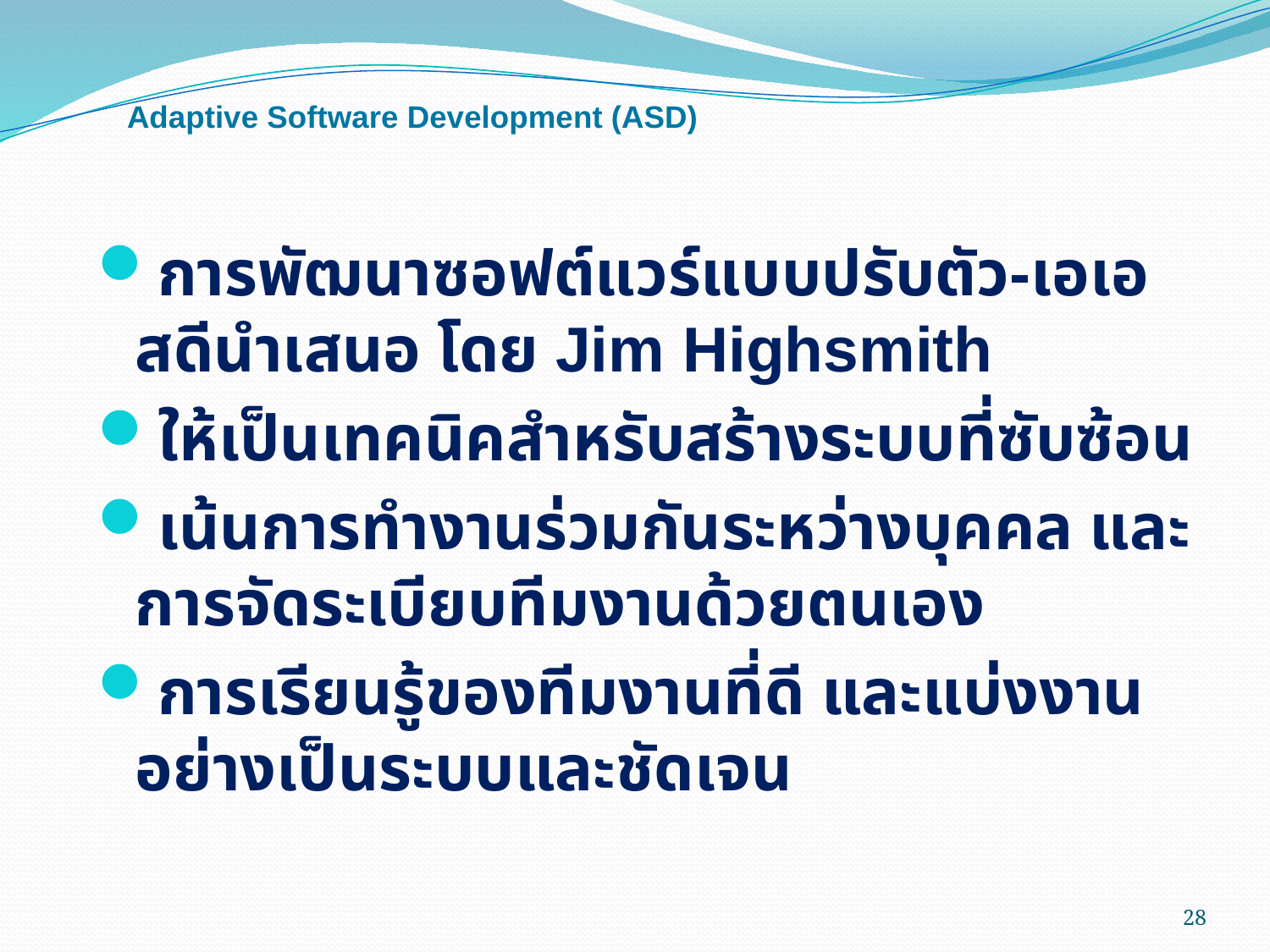

# Adaptive Software Development (ASD)
การพัฒนาซอฟต์แวร์แบบปรับตัว-เอเอสดีนำเสนอ โดย Jim Highsmith
ให้เป็นเทคนิคสำหรับสร้างระบบที่ซับซ้อน
เน้นการทำงานร่วมกันระหว่างบุคคล และการจัดระเบียบทีมงานด้วยตนเอง
การเรียนรู้ของทีมงานที่ดี และแบ่งงานอย่างเป็นระบบและชัดเจน

28